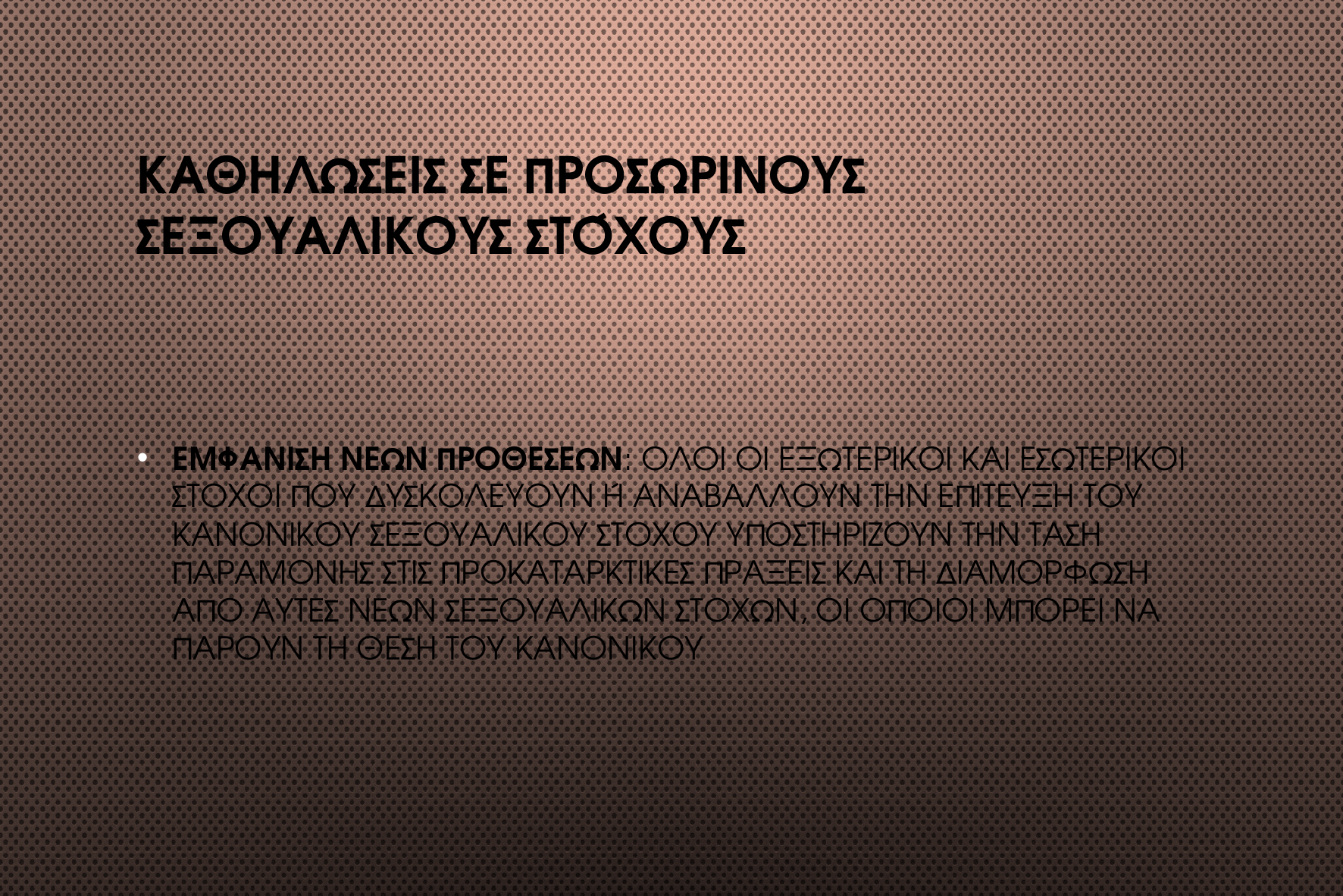

# Καθηλωσεισ σε προσωρινουσ σεξουαλικουσ στόχουσ
Εμφανιση νεων προθεσεων: ολοι οι εξωτερικοι και εσωτερικοι στοχοι που δυσκολευουν ή αναβαλλουν την επιτευξη του κανονικου σεξουαλικου στοχου υποστηριζουν την ταση παραμονησ στισ προκαταρκτικεσ πραξεισ και τη διαμορφωση απο αυτεσ νεων σεξουαλικων στοχων, οι οποιοι μπορει να παρουν τη θεση του κανονικου